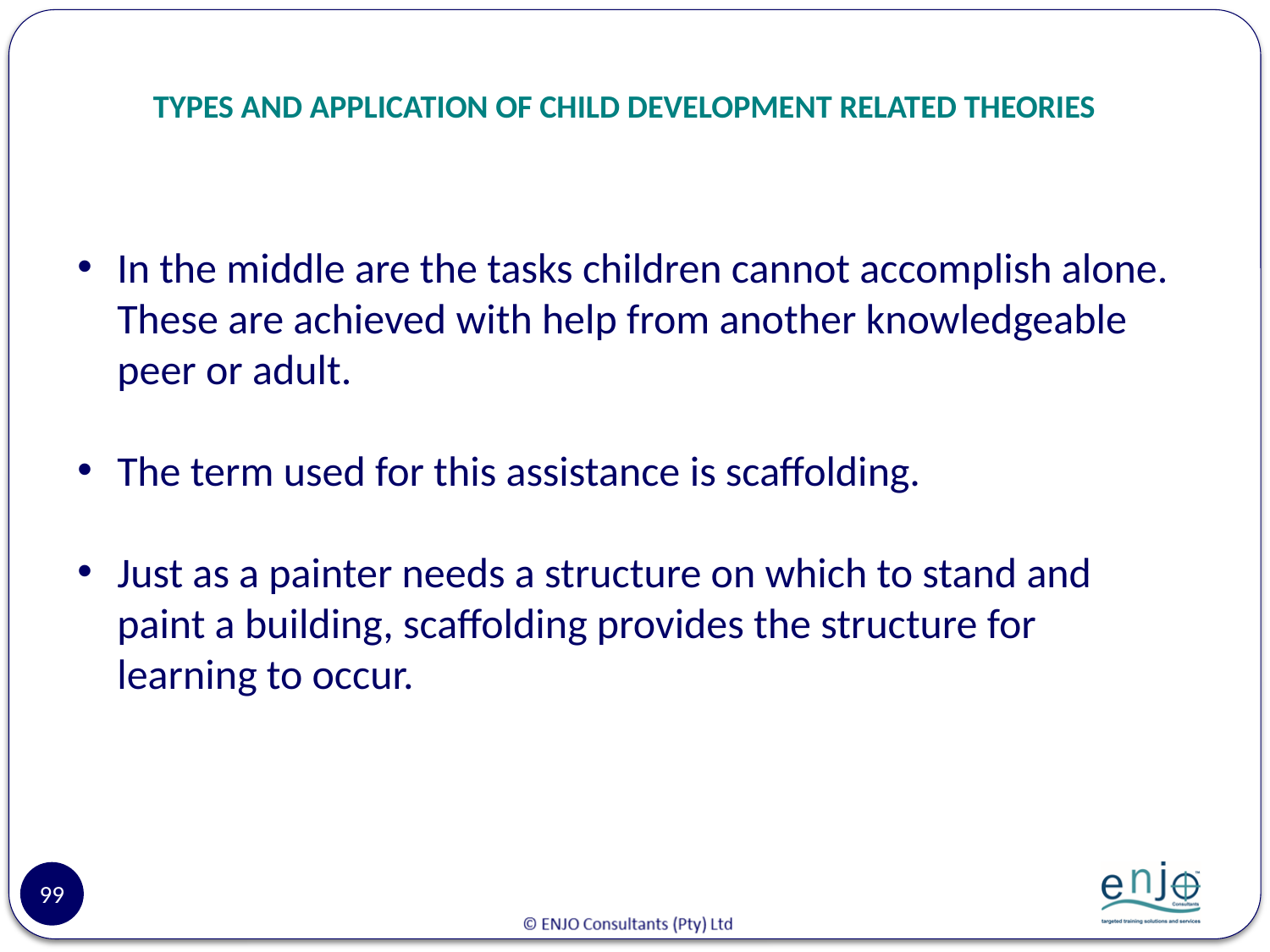

# TYPES AND APPLICATION OF CHILD DEVELOPMENT RELATED THEORIES

In the middle are the tasks children cannot accomplish alone. These are achieved with help from another knowledgeable peer or adult.

The term used for this assistance is scaffolding.

Just as a painter needs a structure on which to stand and paint a building, scaffolding provides the structure for learning to occur.

99